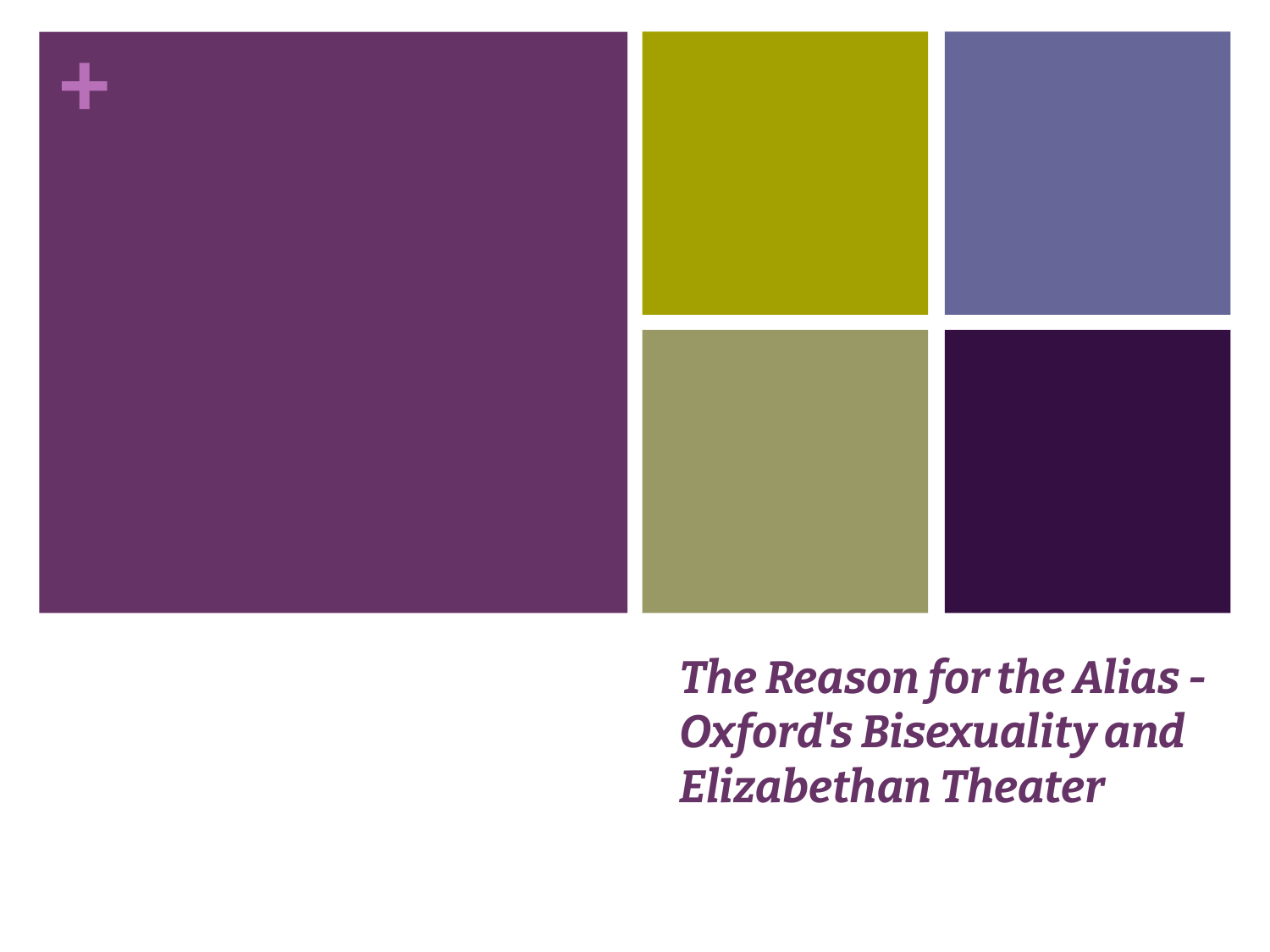

# The Reason for the Alias - Oxford's Bisexuality and Elizabethan Theater